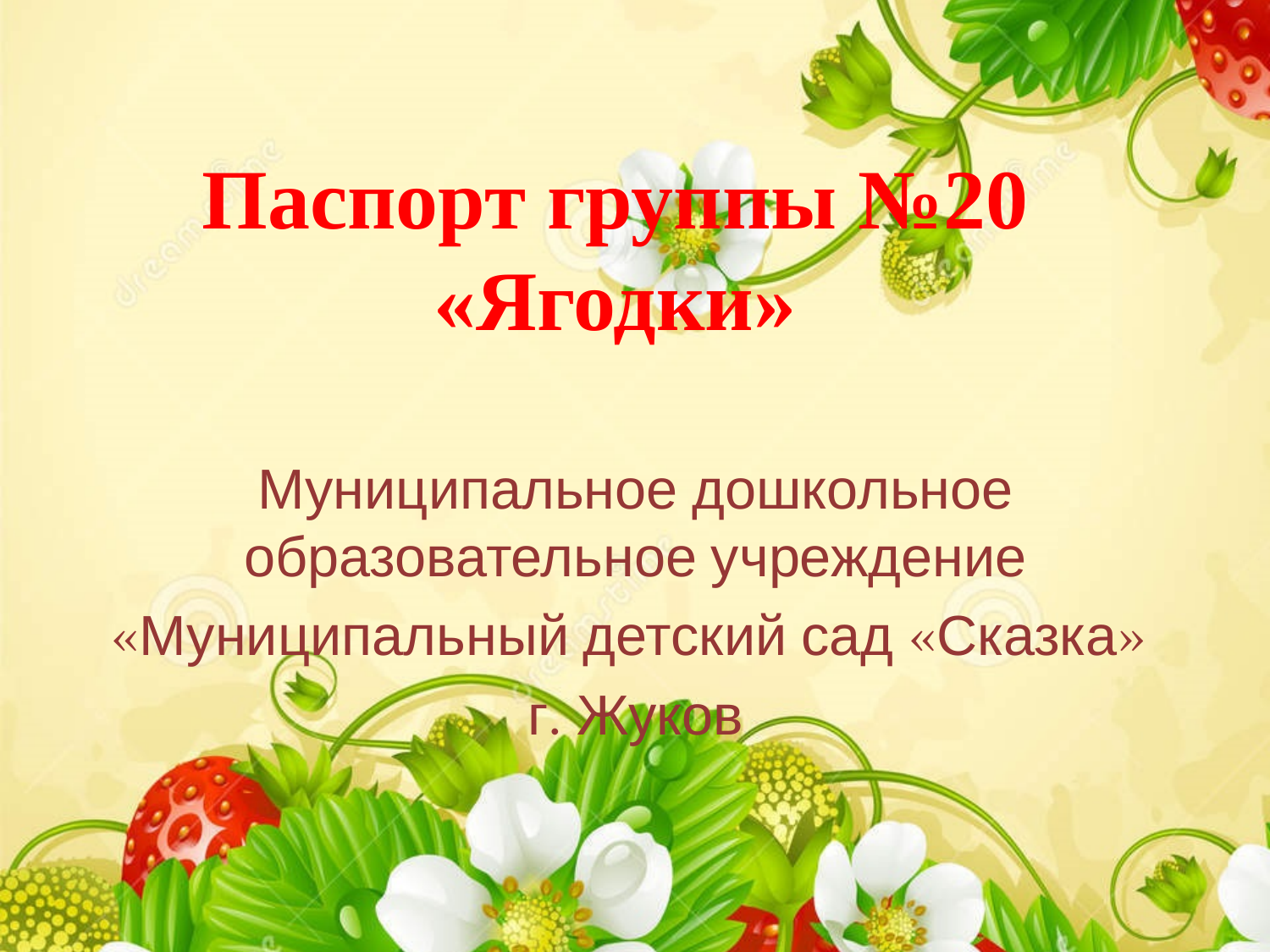

# Паспорт группы №20 «Ягодки»
Муниципальное дошкольное образовательное учреждение
«Муниципальный детский сад «Сказка»
г. Жуков